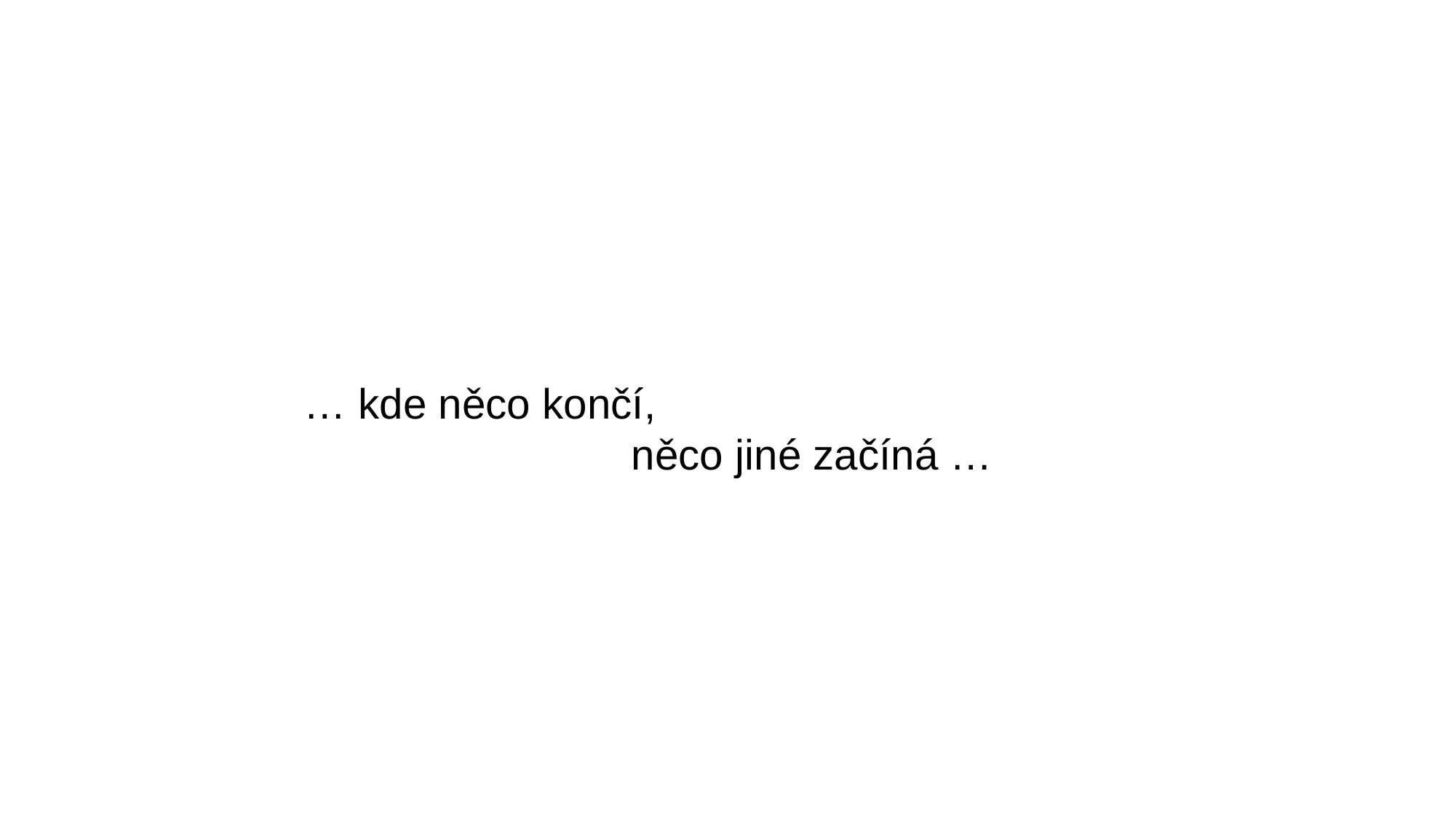

#

		… kde něco končí,
					něco jiné začíná …